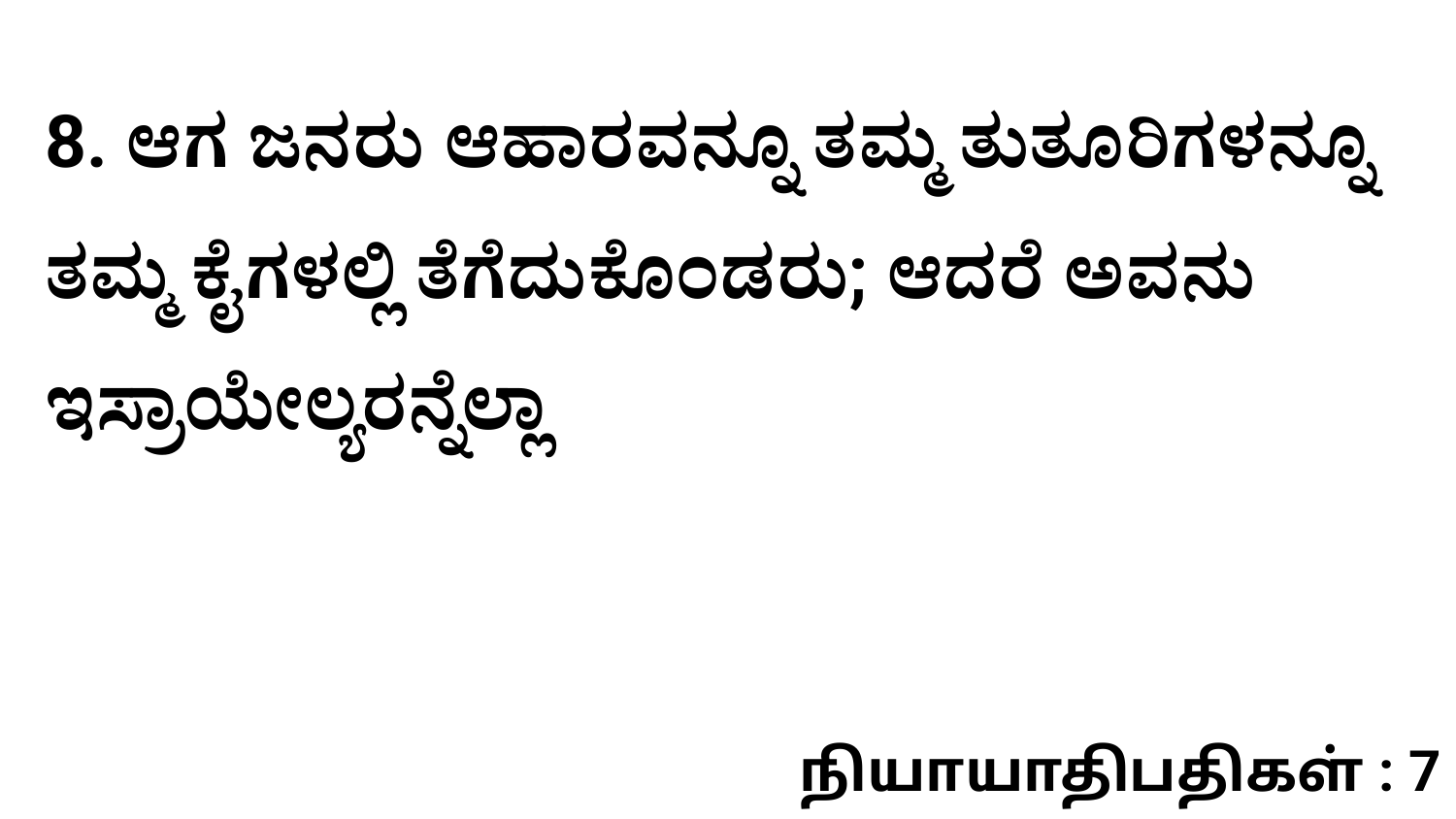

8. ಆಗ ಜನರು ಆಹಾರವನ್ನೂ ತಮ್ಮ ತುತೂರಿಗಳನ್ನೂ ತಮ್ಮ ಕೈಗಳಲ್ಲಿ ತೆಗೆದುಕೊಂಡರು; ಆದರೆ ಅವನು ಇಸ್ರಾಯೇಲ್ಯರನ್ನೆಲ್ಲಾ
நியாயாதிபதிகள் : 7